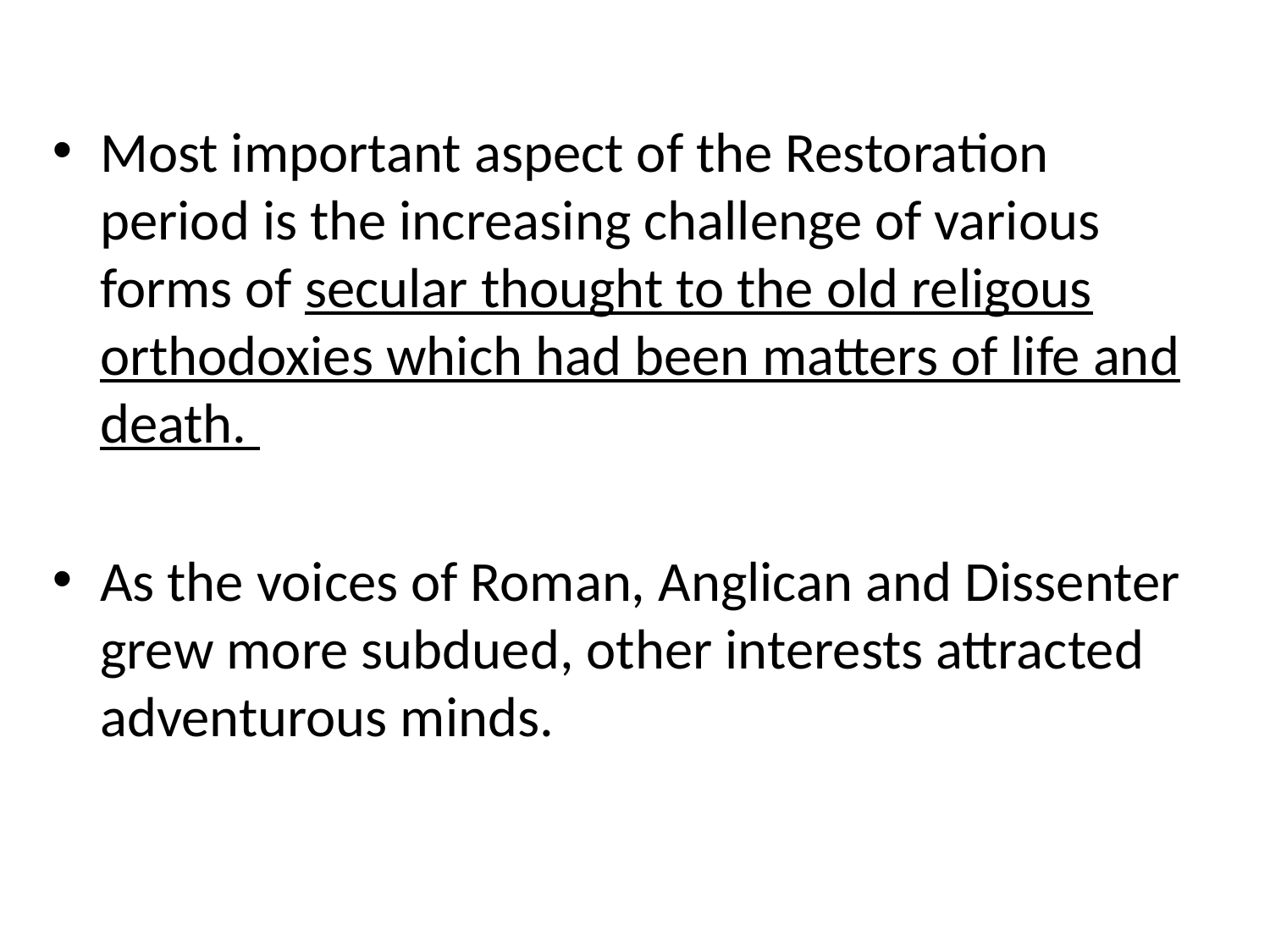

Most important aspect of the Restoration period is the increasing challenge of various forms of secular thought to the old religous orthodoxies which had been matters of life and death.

As the voices of Roman, Anglican and Dissenter  grew more subdued, other interests attracted adventurous minds.